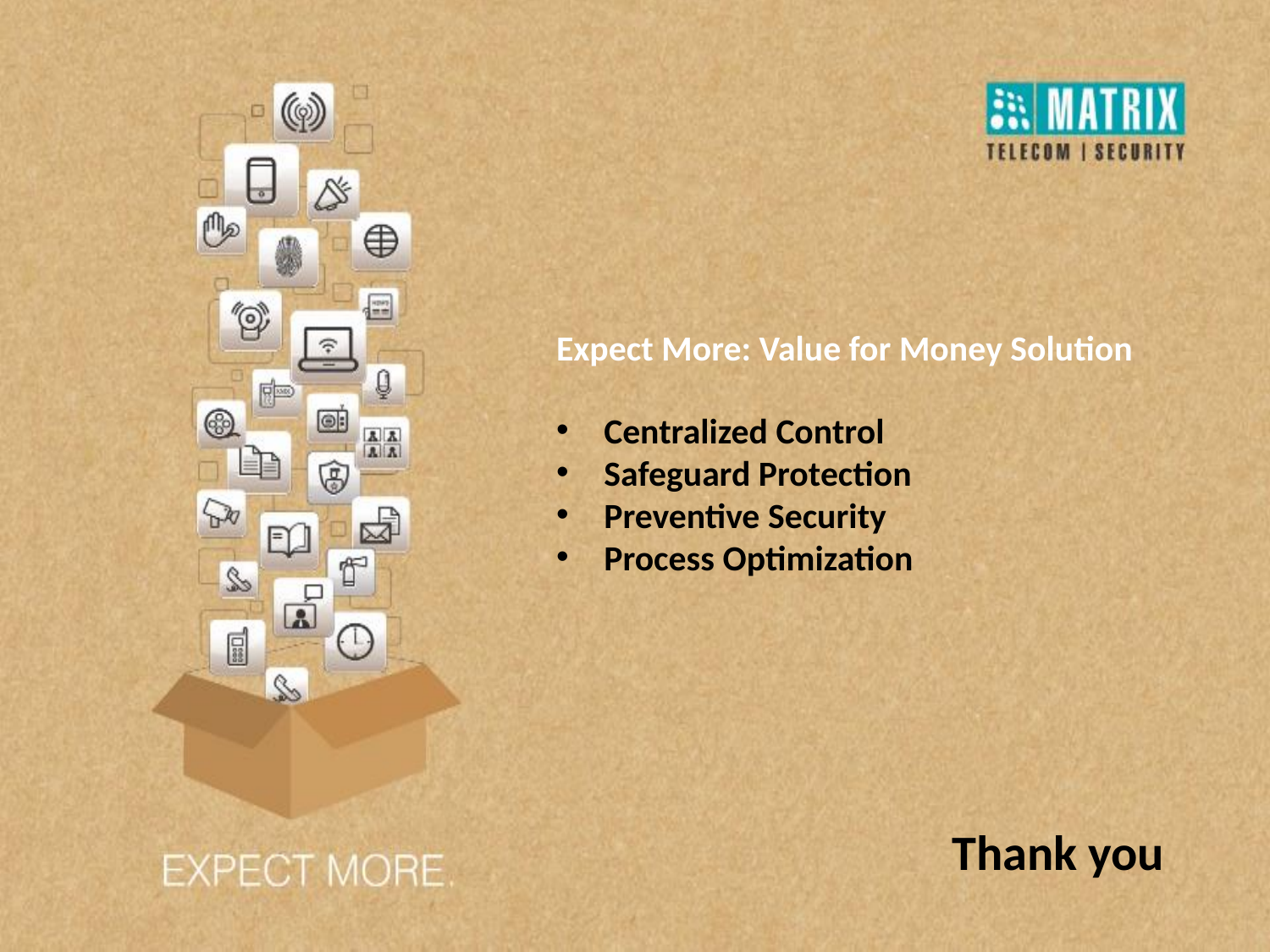

Expect More: Value for Money Solution
Centralized Control
Safeguard Protection
Preventive Security
Process Optimization
Thank you